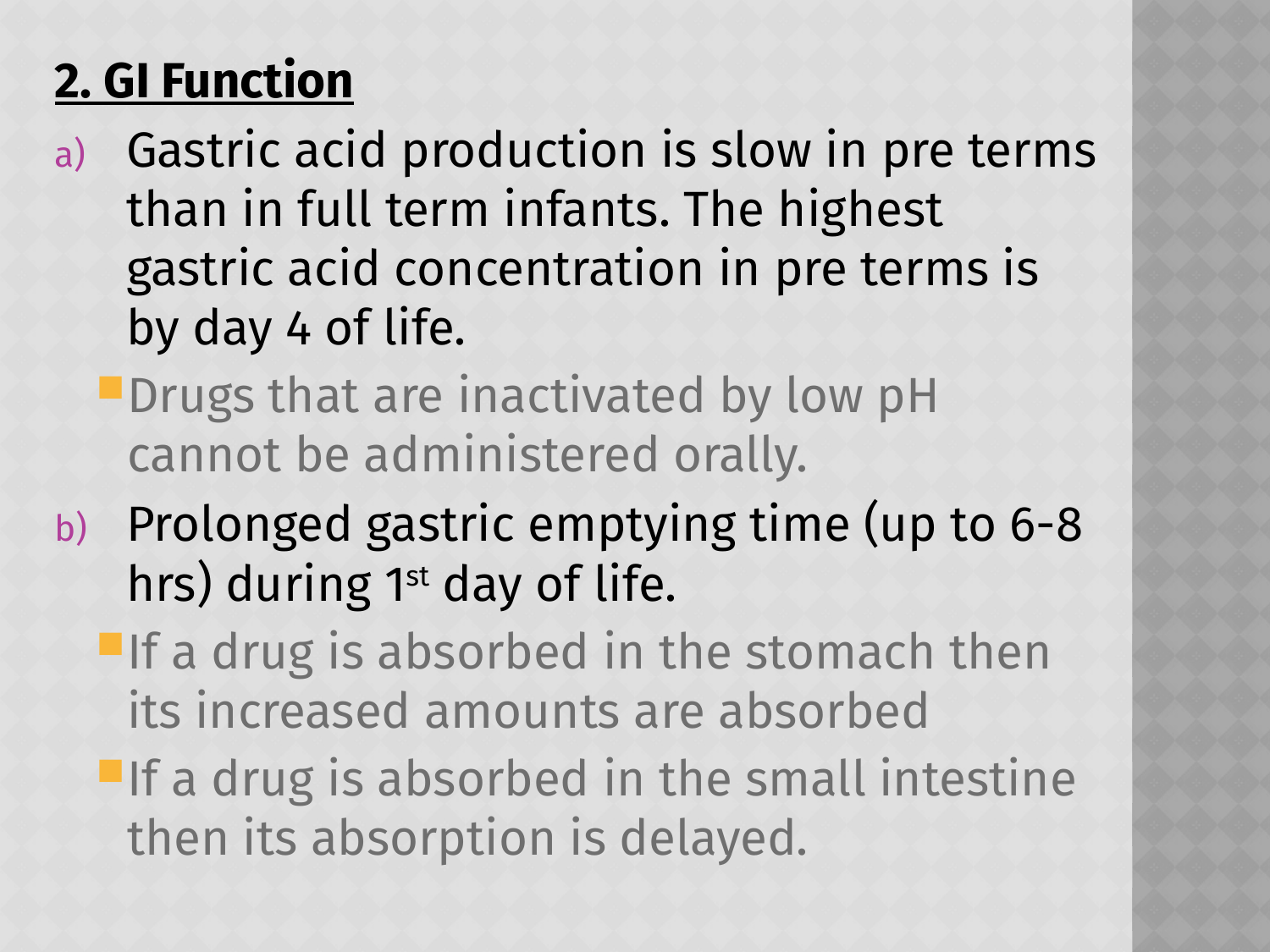

2. GI Function
Gastric acid production is slow in pre terms than in full term infants. The highest gastric acid concentration in pre terms is by day 4 of life.
Drugs that are inactivated by low pH cannot be administered orally.
Prolonged gastric emptying time (up to 6-8 hrs) during 1st day of life.
If a drug is absorbed in the stomach then its increased amounts are absorbed
If a drug is absorbed in the small intestine then its absorption is delayed.